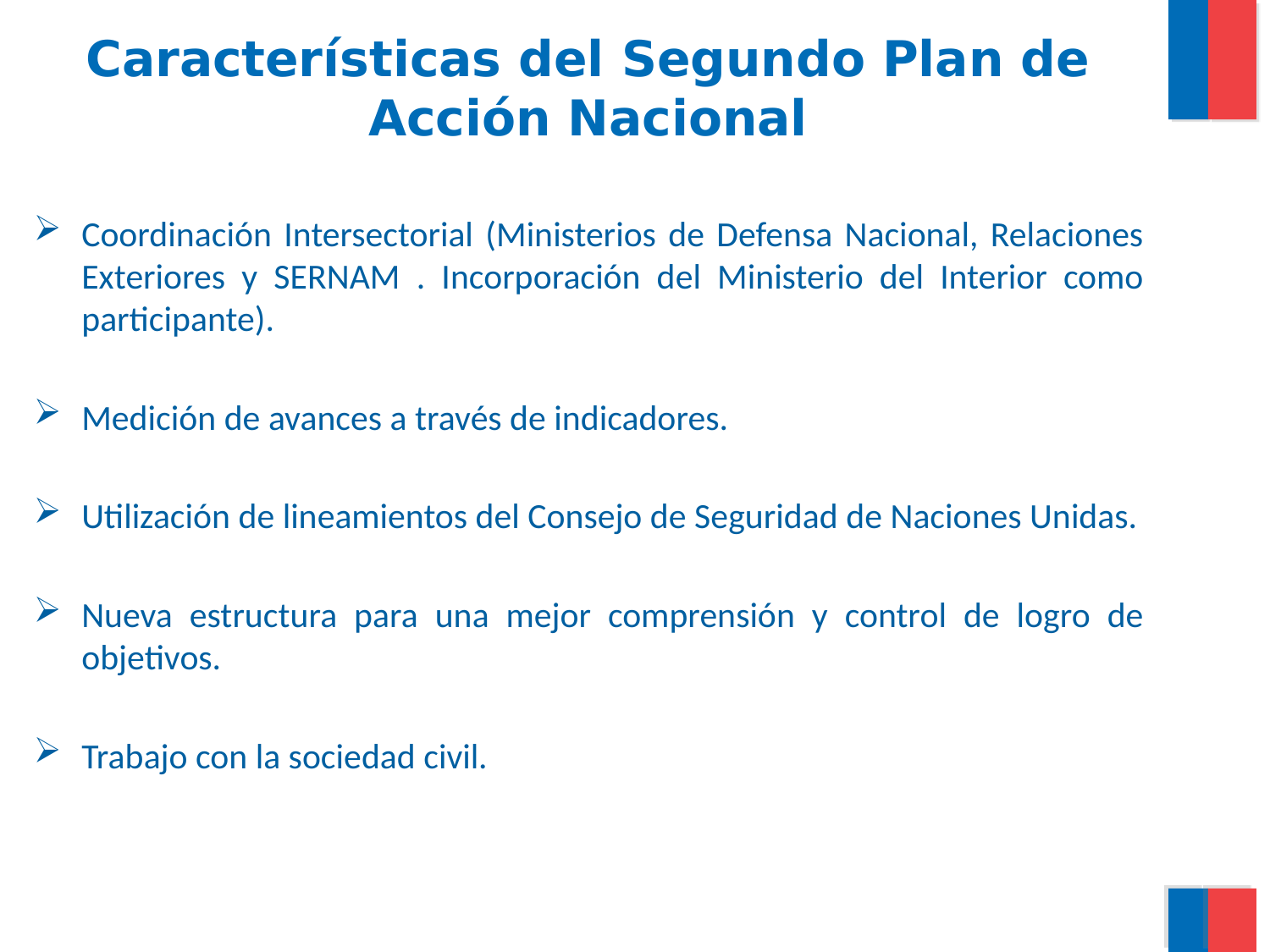

# Características del Segundo Plan de Acción Nacional
Coordinación Intersectorial (Ministerios de Defensa Nacional, Relaciones Exteriores y SERNAM . Incorporación del Ministerio del Interior como participante).

Medición de avances a través de indicadores.

Utilización de lineamientos del Consejo de Seguridad de Naciones Unidas.

Nueva estructura para una mejor comprensión y control de logro de objetivos.

Trabajo con la sociedad civil.